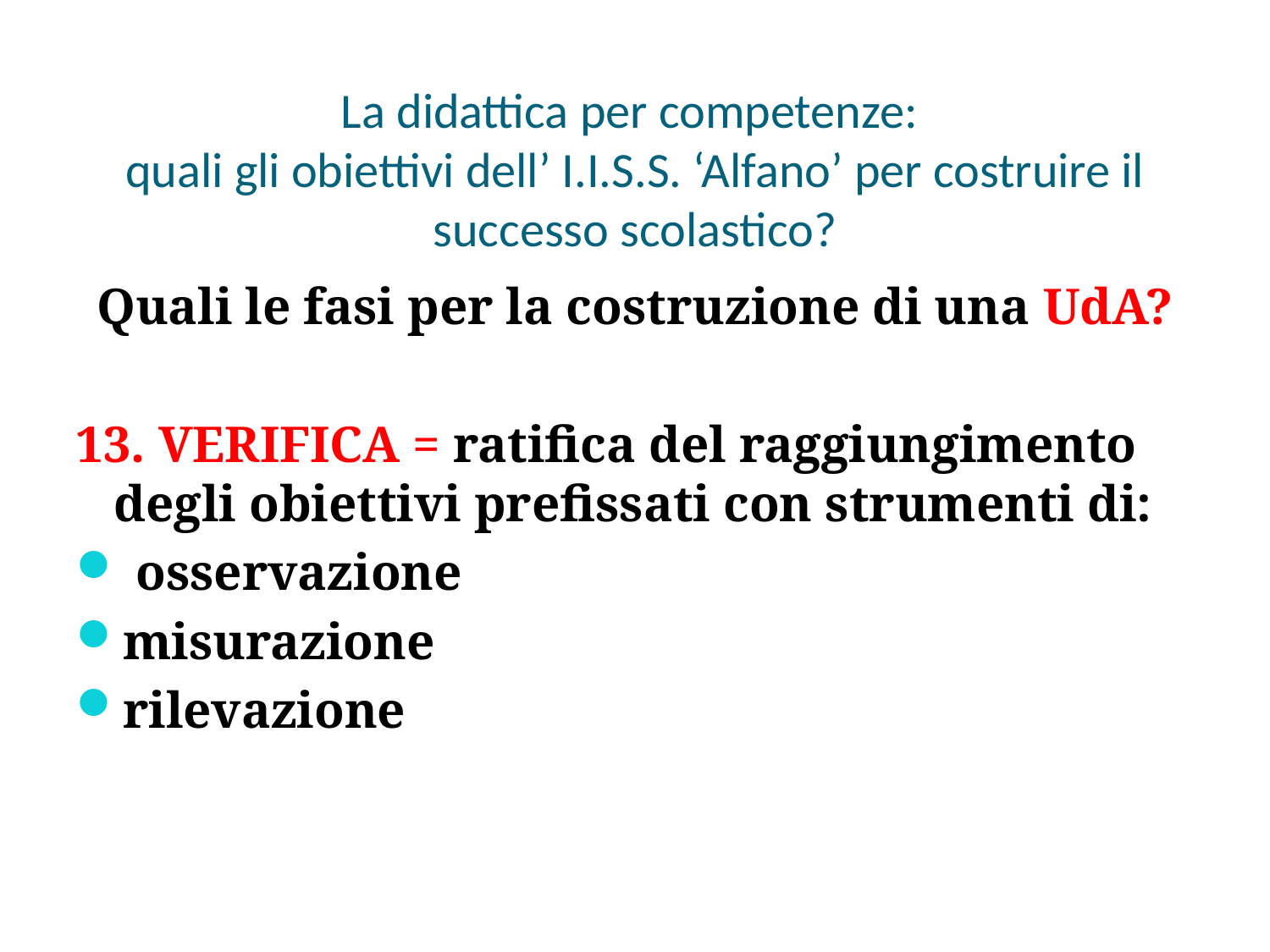

# La didattica per competenze: quali gli obiettivi dell’ I.I.S.S. ‘Alfano’ per costruire il successo scolastico?
Quali le fasi per la costruzione di una UdA?

13. VERIFICA = ratifica del raggiungimento degli obiettivi prefissati con strumenti di:
 osservazione
misurazione
rilevazione
D.S.Prof. Marina Imperato
13